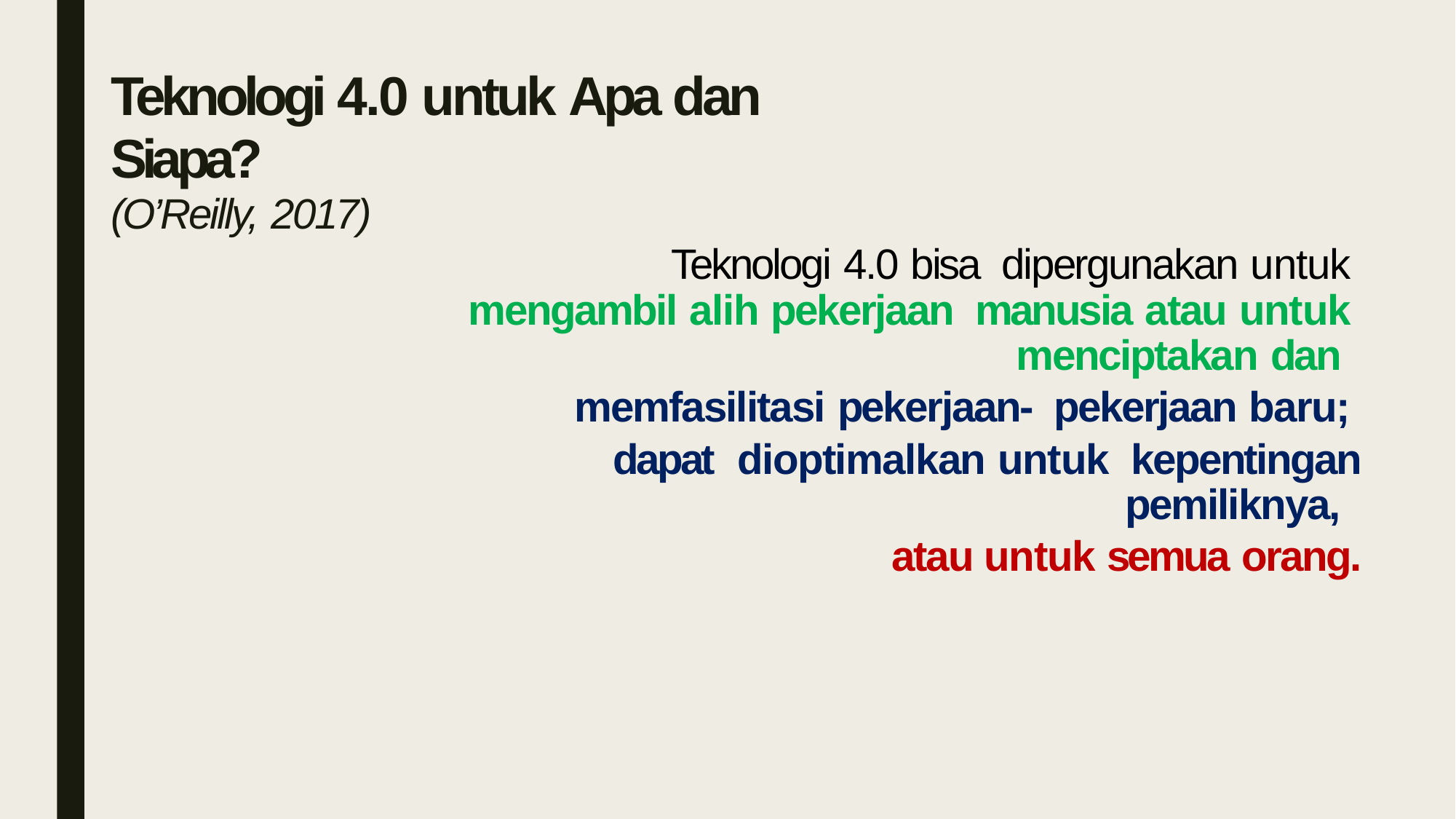

# Teknologi 4.0 untuk Apa dan Siapa?
(O’Reilly, 2017)
Teknologi 4.0 bisa  dipergunakan untuk  mengambil alih pekerjaan  manusia atau untuk  menciptakan dan
memfasilitasi pekerjaan-  pekerjaan baru;
dapat  dioptimalkan untuk  kepentingan pemiliknya,
atau untuk semua orang.